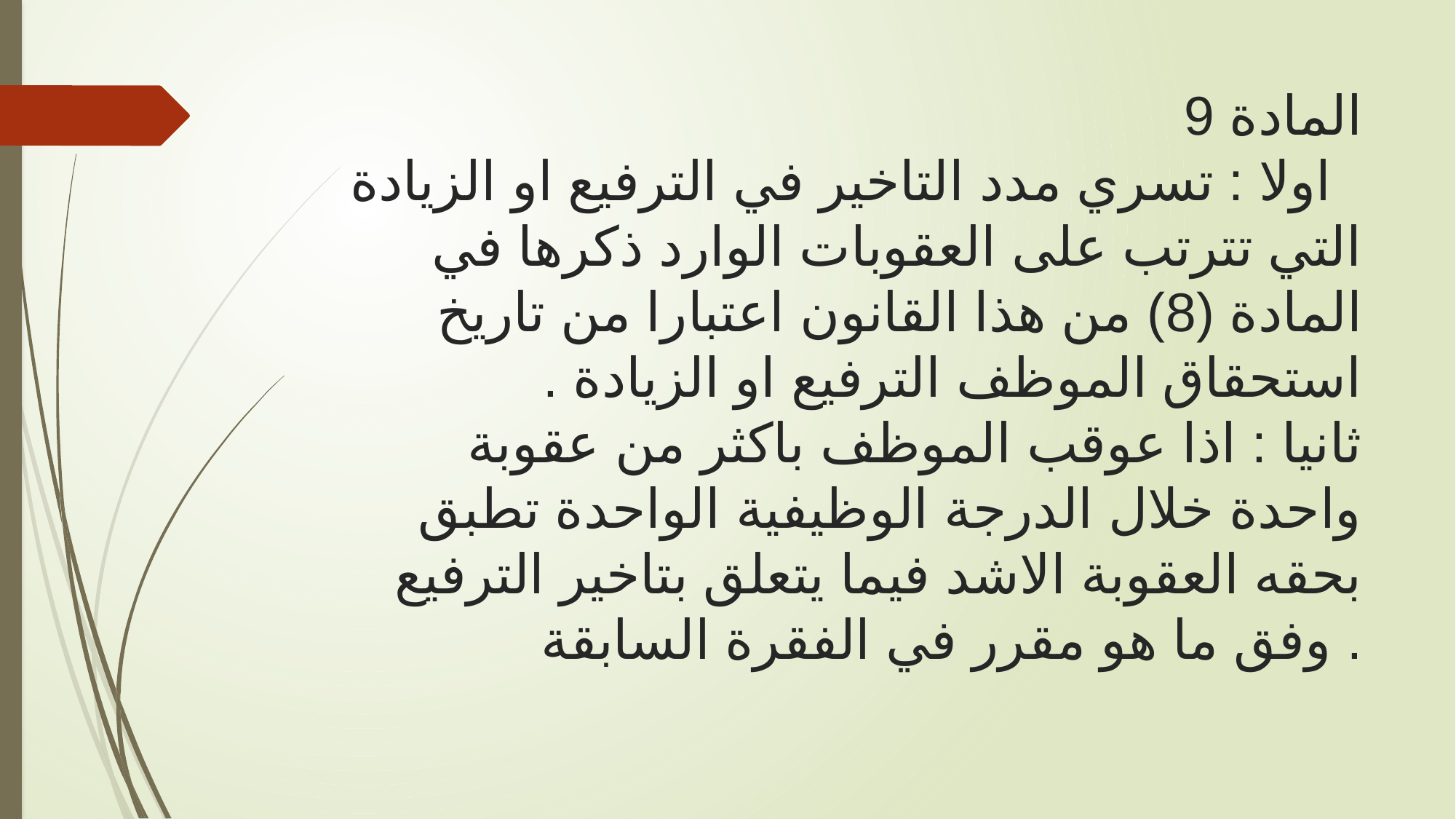

# المادة 9 اولا : تسري مدد التاخير في الترفيع او الزيادة التي تترتب على العقوبات الوارد ذكرها في المادة (8) من هذا القانون اعتبارا من تاريخ استحقاق الموظف الترفيع او الزيادة . ثانيا : اذا عوقب الموظف باكثر من عقوبة واحدة خلال الدرجة الوظيفية الواحدة تطبق بحقه العقوبة الاشد فيما يتعلق بتاخير الترفيع وفق ما هو مقرر في الفقرة السابقة .